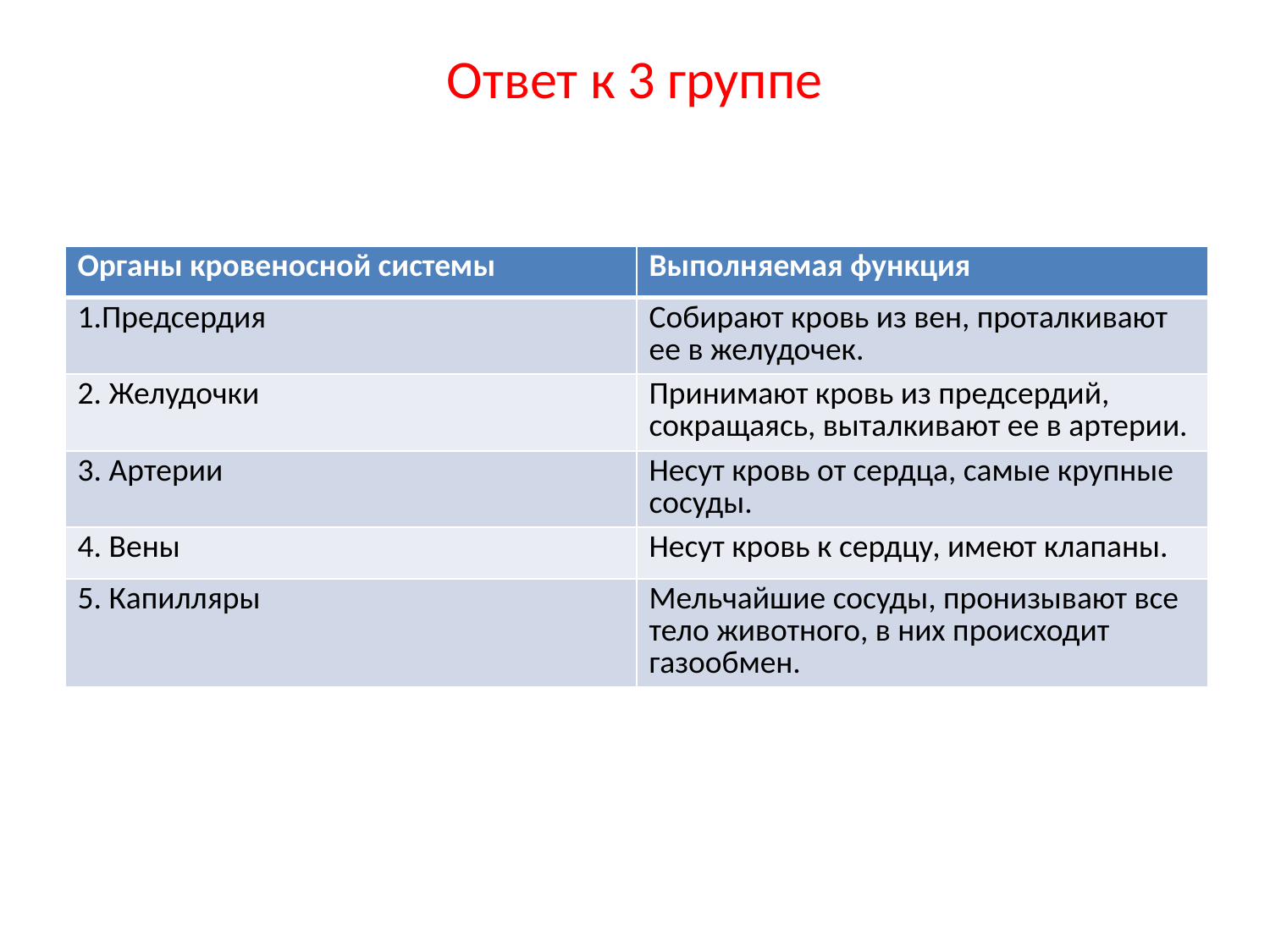

# Ответ к 3 группе
| Органы кровеносной системы | Выполняемая функция |
| --- | --- |
| 1.Предсердия | Собирают кровь из вен, проталкивают ее в желудочек. |
| 2. Желудочки | Принимают кровь из предсердий, сокращаясь, выталкивают ее в артерии. |
| 3. Артерии | Несут кровь от сердца, самые крупные сосуды. |
| 4. Вены | Несут кровь к сердцу, имеют клапаны. |
| 5. Капилляры | Мельчайшие сосуды, пронизывают все тело животного, в них происходит газообмен. |